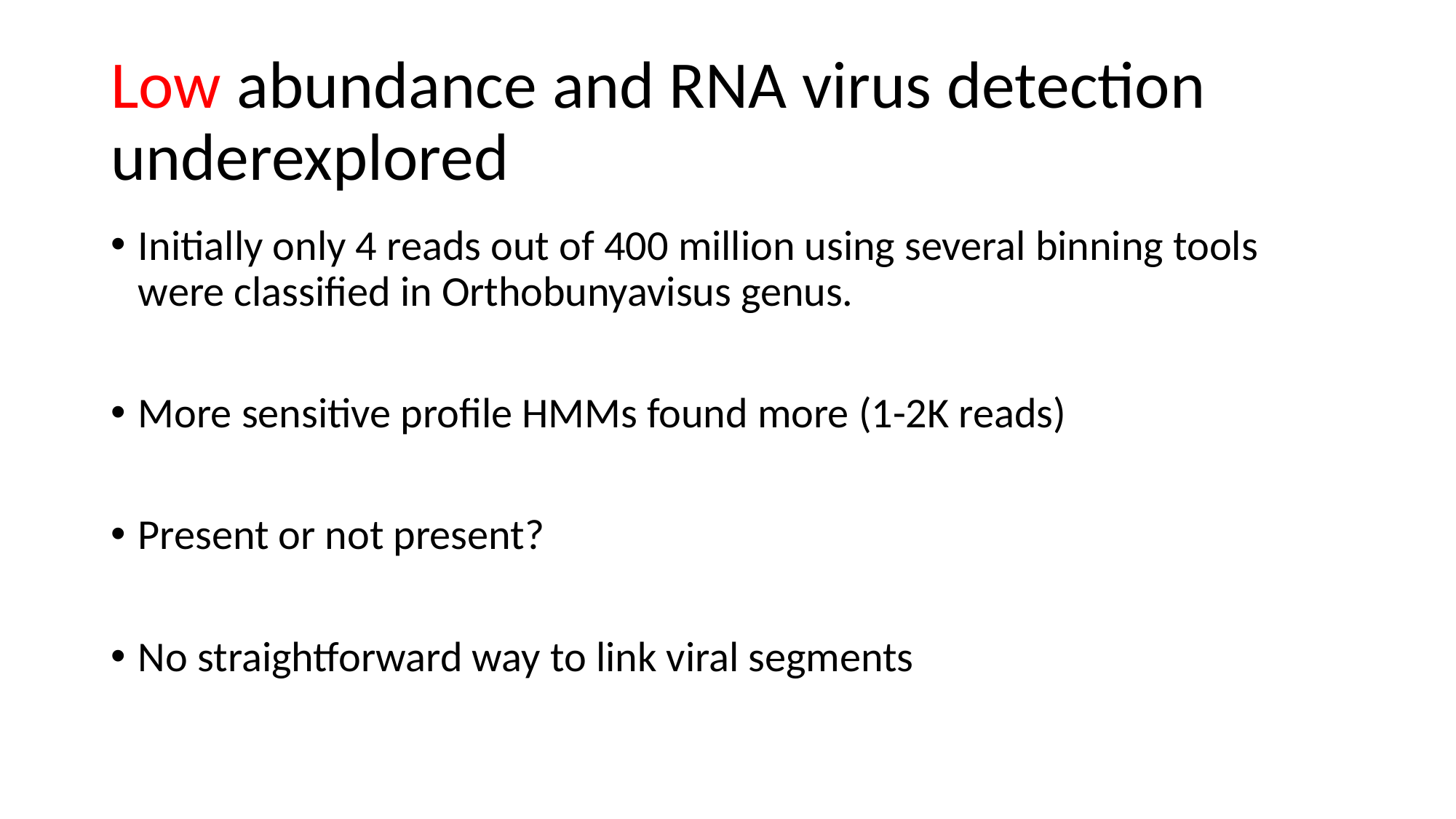

# Low abundance and RNA virus detection underexplored
Initially only 4 reads out of 400 million using several binning tools were classified in Orthobunyavisus genus.

More sensitive profile HMMs found more (1-2K reads)

Present or not present?

No straightforward way to link viral segments